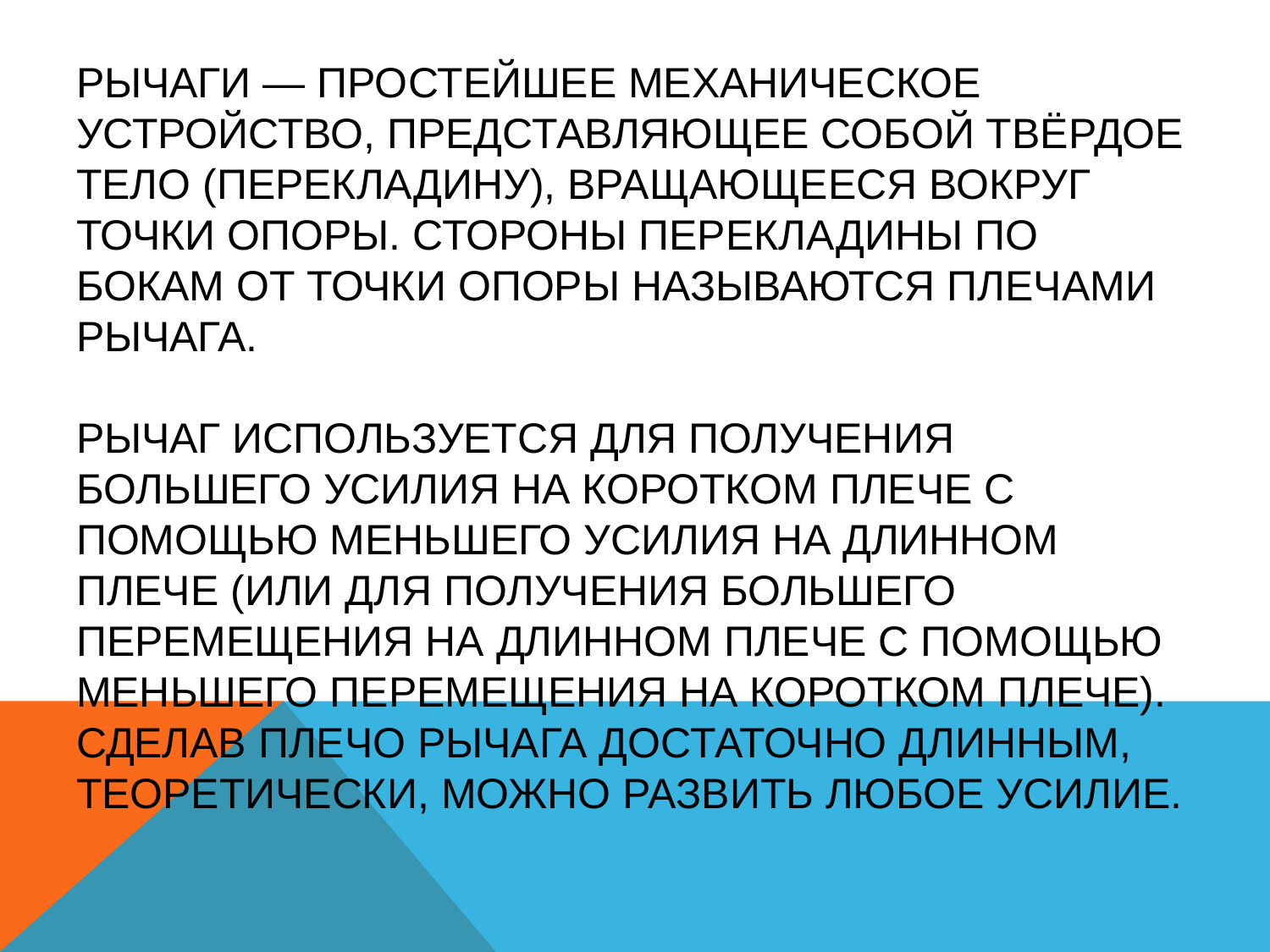

# рычаги — простейшее механическое устройство, представляющее собой твёрдое тело (перекладину), вращающееся вокруг точки опоры. Стороны перекладины по бокам от точки опоры называются плечами рычага.   Рычаг используется для получения большего усилия на коротком плече с помощью меньшего усилия на длинном плече (или для получения большего перемещения на длинном плече с помощью меньшего перемещения на коротком плече). Сделав плечо рычага достаточно длинным, теоретически, можно развить любое усилие.